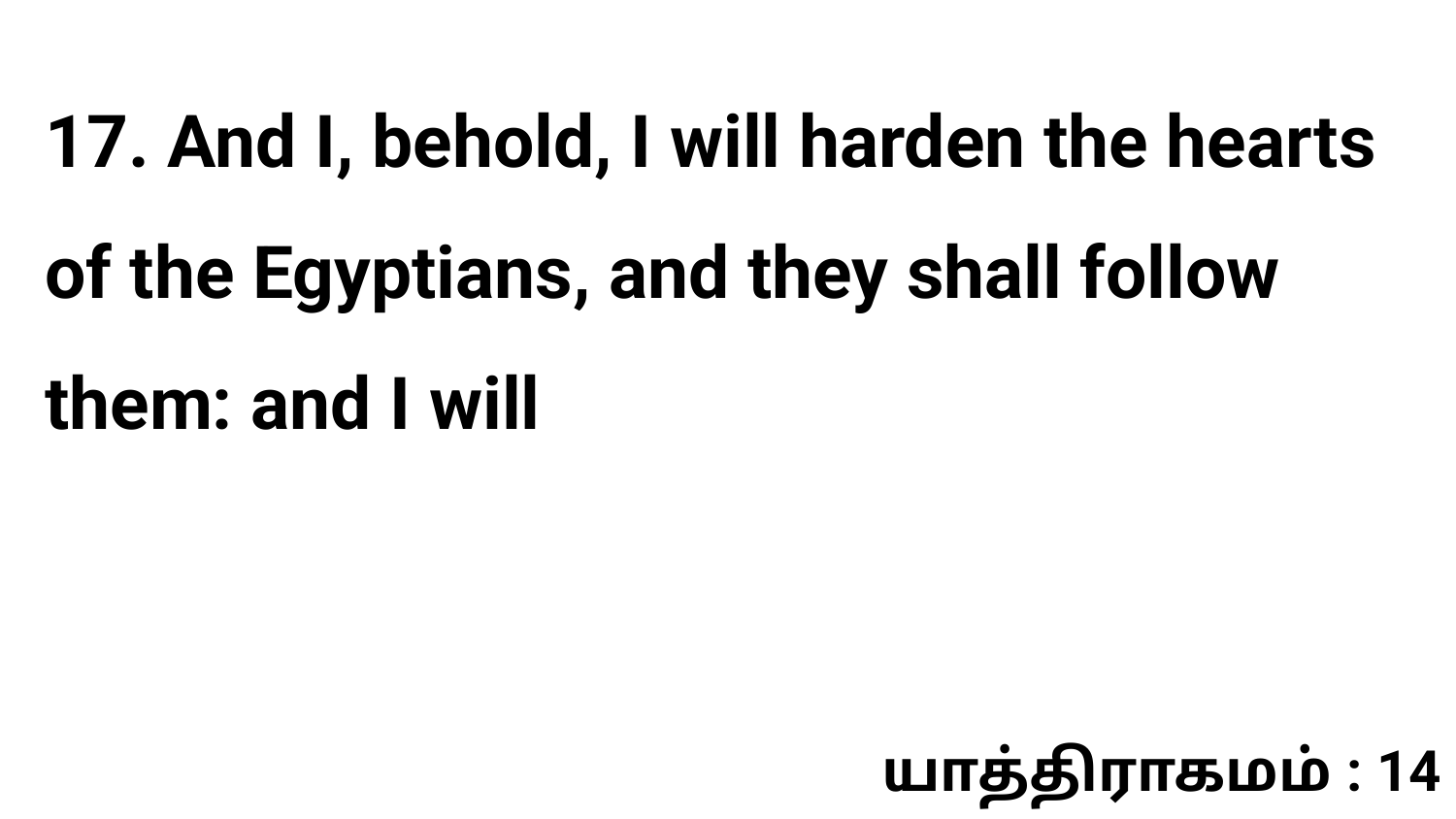

17. And I, behold, I will harden the hearts of the Egyptians, and they shall follow them: and I will
யாத்திராகமம் : 14